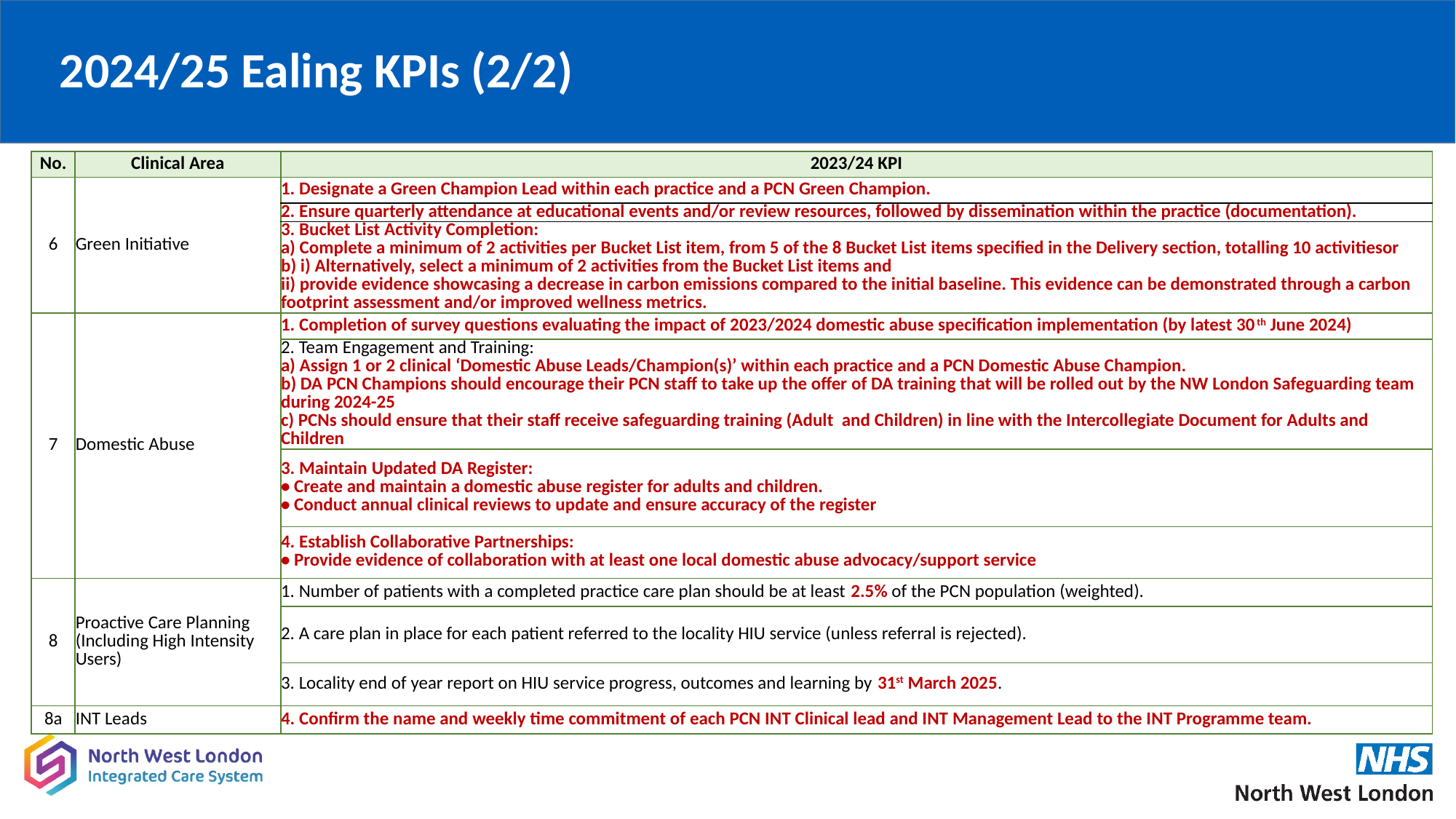

# 2024/25 Ealing KPIs (2/2)
| No. | Clinical Area | 2023/24 KPI |
| --- | --- | --- |
| 6 | Green Initiative | 1. Designate a Green Champion Lead within each practice and a PCN Green Champion. |
|  |  | 2. Ensure quarterly attendance at educational events and/or review resources, followed by dissemination within the practice (documentation). |
|  |  | 3. Bucket List Activity Completion: a) Complete a minimum of 2 activities per Bucket List item, from 5 of the 8 Bucket List items specified in the Delivery section, totalling 10 activitiesor b) i) Alternatively, select a minimum of 2 activities from the Bucket List items and ii) provide evidence showcasing a decrease in carbon emissions compared to the initial baseline. This evidence can be demonstrated through a carbon footprint assessment and/or improved wellness metrics. |
| 7 | Domestic Abuse | 1. Completion of survey questions evaluating the impact of 2023/2024 domestic abuse specification implementation (by latest 30th June 2024) |
|  |  | 2. Team Engagement and Training: a) Assign 1 or 2 clinical ‘Domestic Abuse Leads/Champion(s)’ within each practice and a PCN Domestic Abuse Champion. b) DA PCN Champions should encourage their PCN staff to take up the offer of DA training that will be rolled out by the NW London Safeguarding team during 2024-25 c) PCNs should ensure that their staff receive safeguarding training (Adult and Children) in line with the Intercollegiate Document for Adults and Children |
|  |  | 3. Maintain Updated DA Register: • Create and maintain a domestic abuse register for adults and children. • Conduct annual clinical reviews to update and ensure accuracy of the register |
|  |  | 4. Establish Collaborative Partnerships: • Provide evidence of collaboration with at least one local domestic abuse advocacy/support service |
| 8 | Proactive Care Planning (Including High Intensity Users) | 1. Number of patients with a completed practice care plan should be at least 2.5% of the PCN population (weighted). |
|  |  | 2. A care plan in place for each patient referred to the locality HIU service (unless referral is rejected). |
|  |  | 3. Locality end of year report on HIU service progress, outcomes and learning by 31st March 2025. |
| 8a | INT Leads | 4. Confirm the name and weekly time commitment of each PCN INT Clinical lead and INT Management Lead to the INT Programme team. |